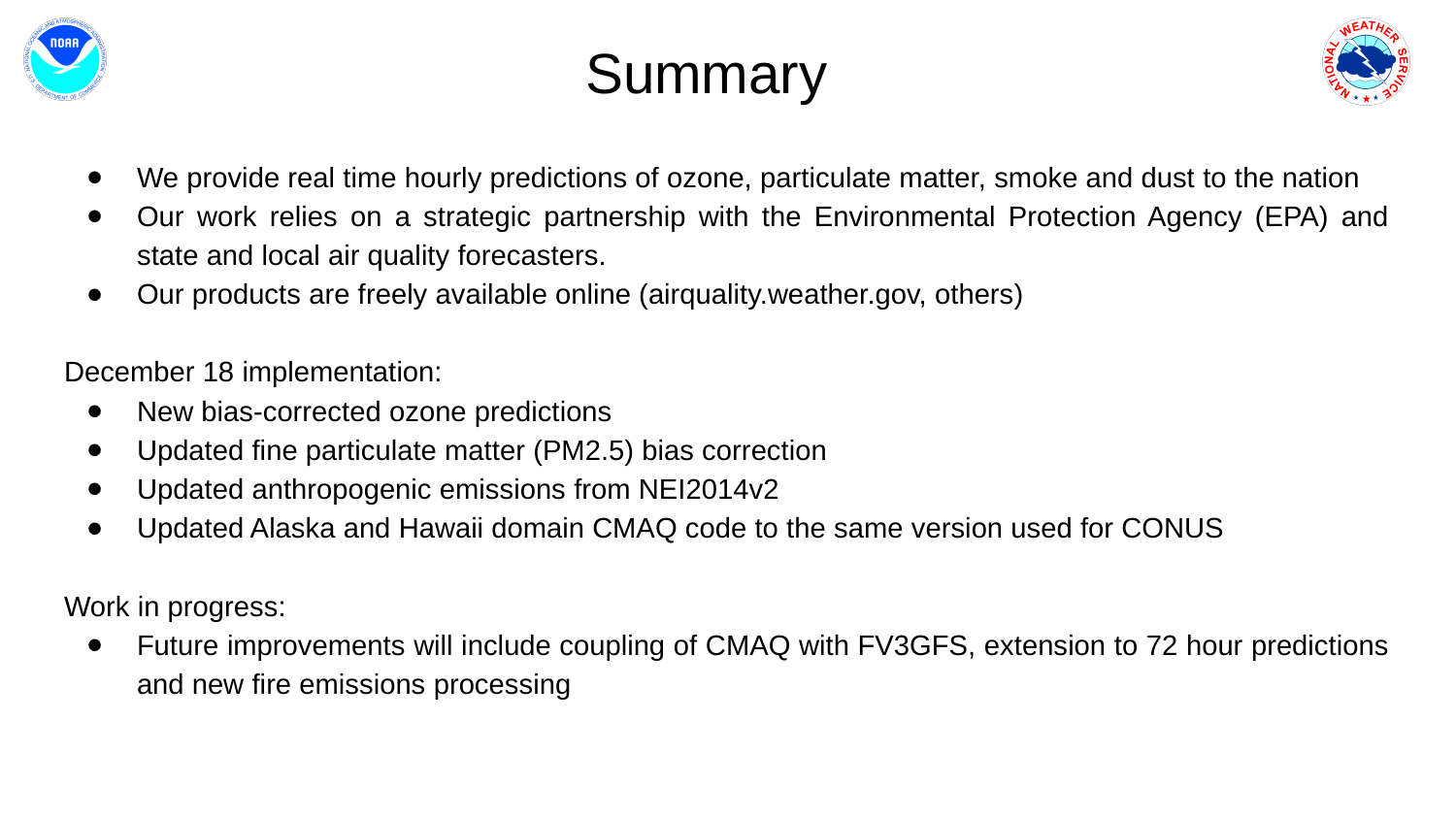

# Summary
We provide real time hourly predictions of ozone, particulate matter, smoke and dust to the nation
Our work relies on a strategic partnership with the Environmental Protection Agency (EPA) and state and local air quality forecasters.
Our products are freely available online (airquality.weather.gov, others)

December 18 implementation:
New bias-corrected ozone predictions
Updated fine particulate matter (PM2.5) bias correction
Updated anthropogenic emissions from NEI2014v2
Updated Alaska and Hawaii domain CMAQ code to the same version used for CONUS

Work in progress:
Future improvements will include coupling of CMAQ with FV3GFS, extension to 72 hour predictions and new fire emissions processing